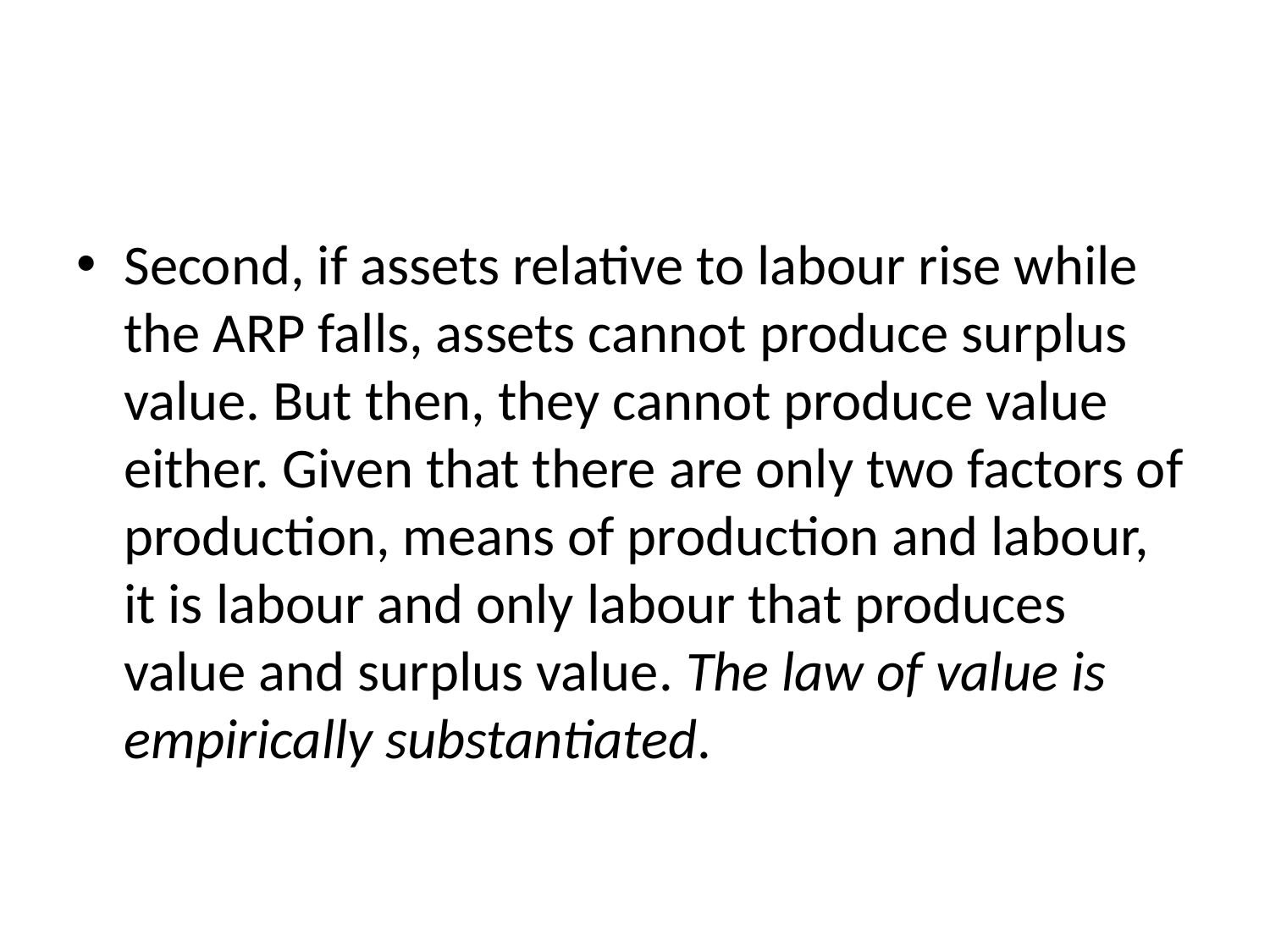

#
Second, if assets relative to labour rise while the ARP falls, assets cannot produce surplus value. But then, they cannot produce value either. Given that there are only two factors of production, means of production and labour, it is labour and only labour that produces value and surplus value. The law of value is empirically substantiated.